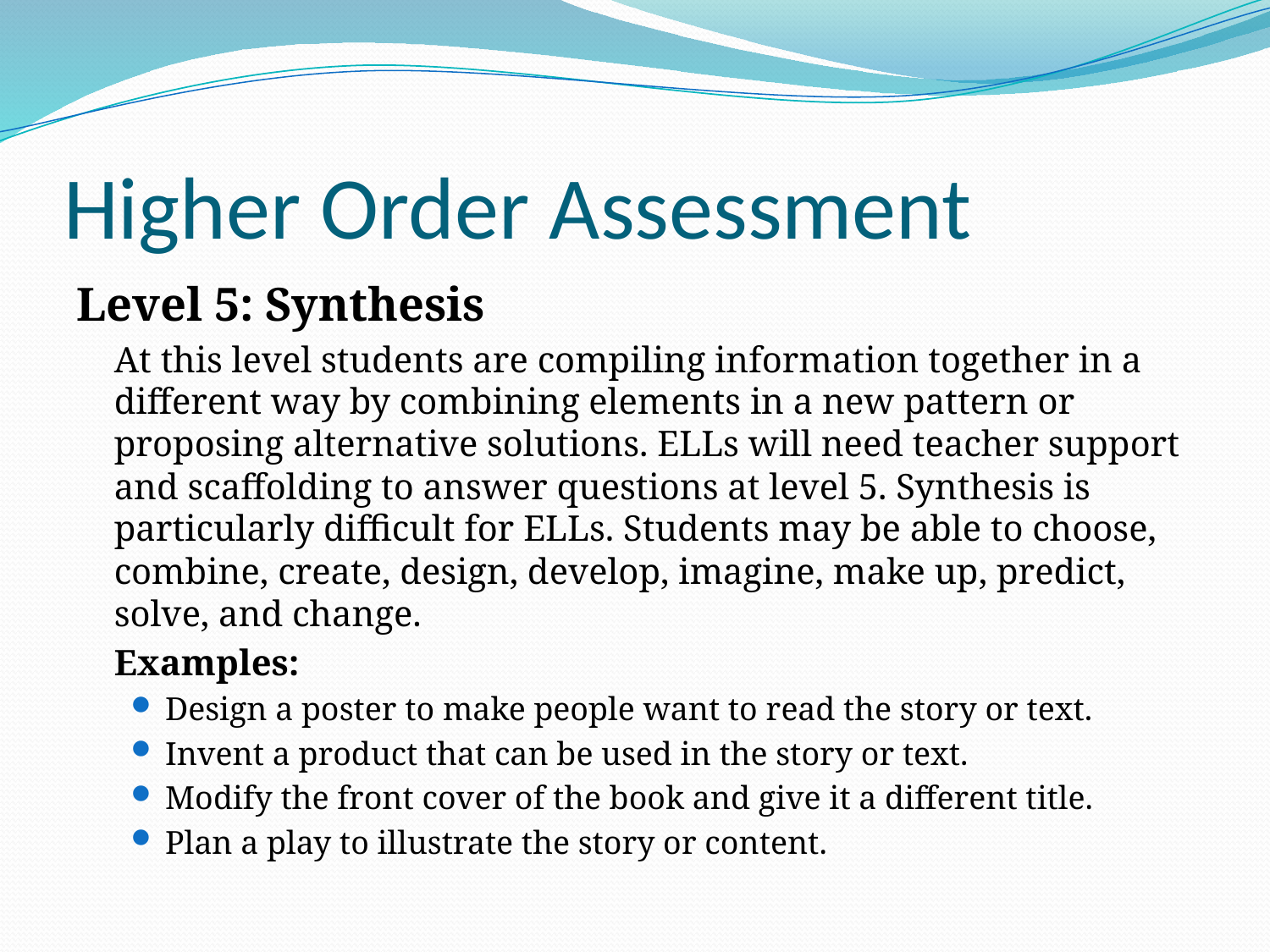

# Higher Order Assessment
Level 5: Synthesis
	At this level students are compiling information together in a different way by combining elements in a new pattern or proposing alternative solutions. ELLs will need teacher support and scaffolding to answer questions at level 5. Synthesis is particularly difficult for ELLs. Students may be able to choose, combine, create, design, develop, imagine, make up, predict, solve, and change.
	Examples:
Design a poster to make people want to read the story or text.
Invent a product that can be used in the story or text.
Modify the front cover of the book and give it a different title.
Plan a play to illustrate the story or content.